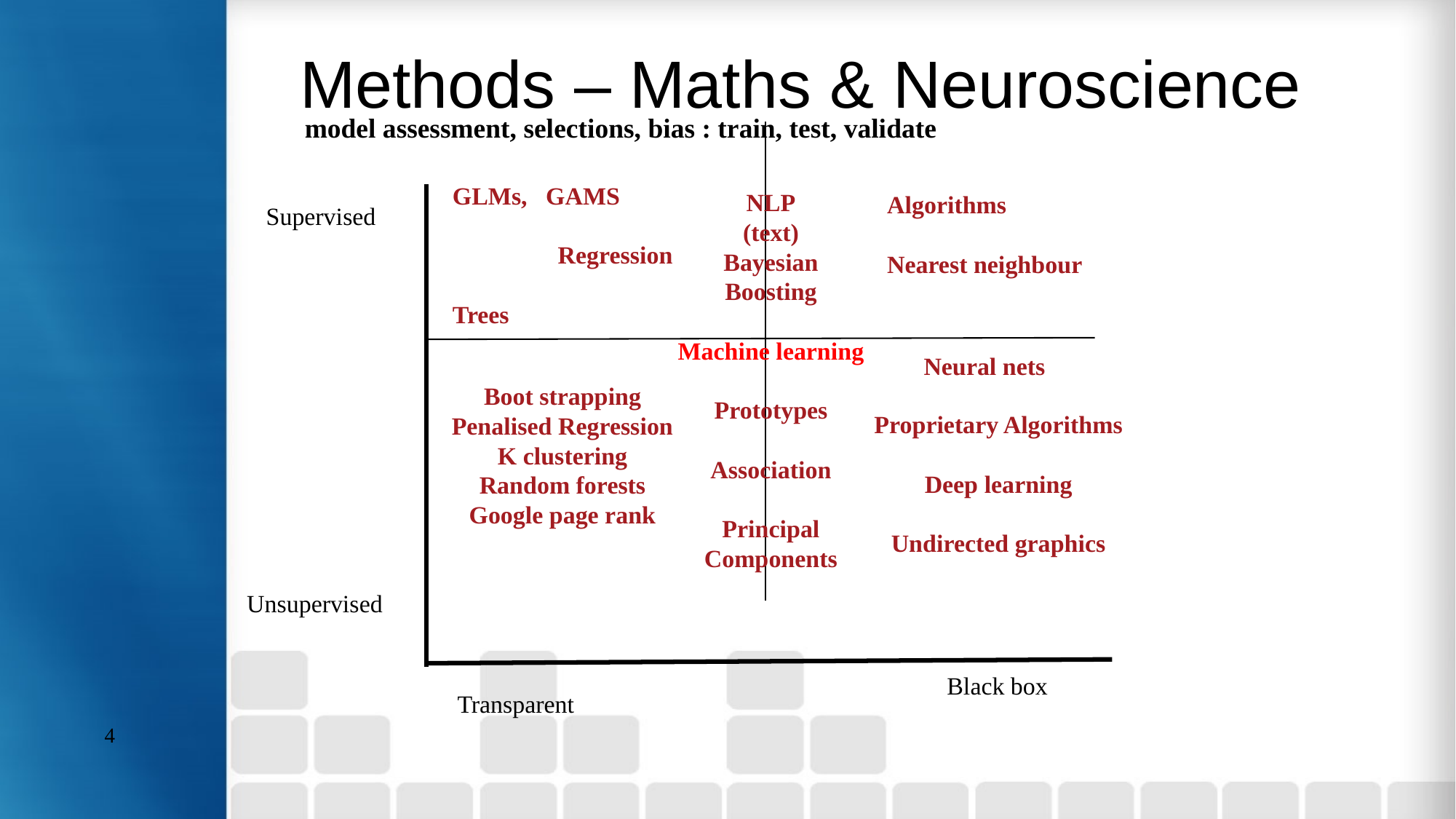

Methods – Maths & Neuroscience
model assessment, selections, bias : train, test, validate
GLMs,   GAMS

Regression

Trees
NLP
(text)
Bayesian
Boosting

Machine learning

Prototypes

Association

Principal
Components
Algorithms

Nearest neighbour

Supervised
Neural nets
Boot strapping
Penalised Regression
K clustering
Random forests
Google page rank
Proprietary Algorithms

Deep learning

Undirected graphics
Unsupervised
Black box
Transparent
4